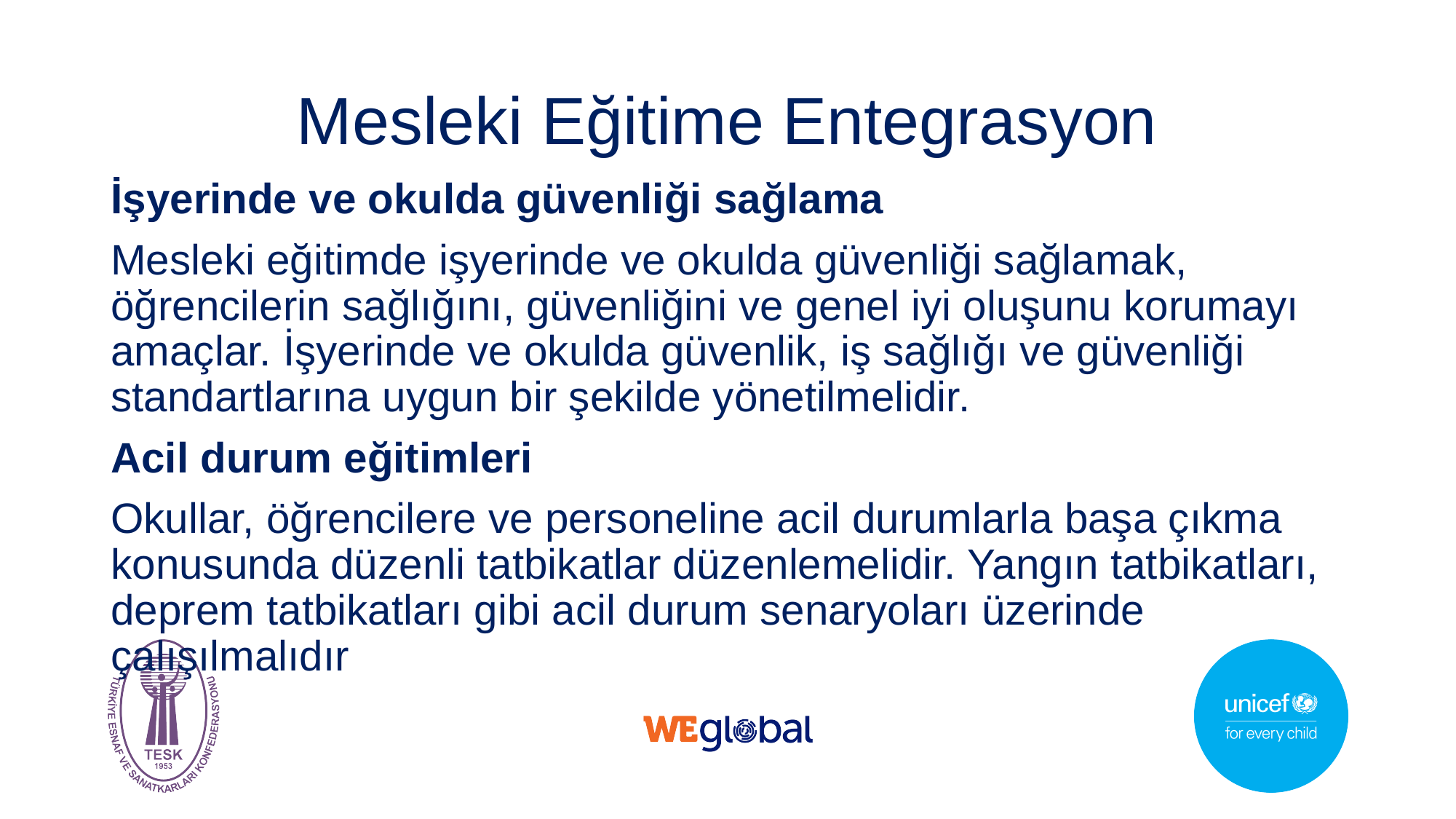

# Mesleki Eğitime Entegrasyon
İşyerinde ve okulda güvenliği sağlama
Mesleki eğitimde işyerinde ve okulda güvenliği sağlamak, öğrencilerin sağlığını, güvenliğini ve genel iyi oluşunu korumayı amaçlar. İşyerinde ve okulda güvenlik, iş sağlığı ve güvenliği standartlarına uygun bir şekilde yönetilmelidir.
Acil durum eğitimleri
Okullar, öğrencilere ve personeline acil durumlarla başa çıkma konusunda düzenli tatbikatlar düzenlemelidir. Yangın tatbikatları, deprem tatbikatları gibi acil durum senaryoları üzerinde çalışılmalıdır